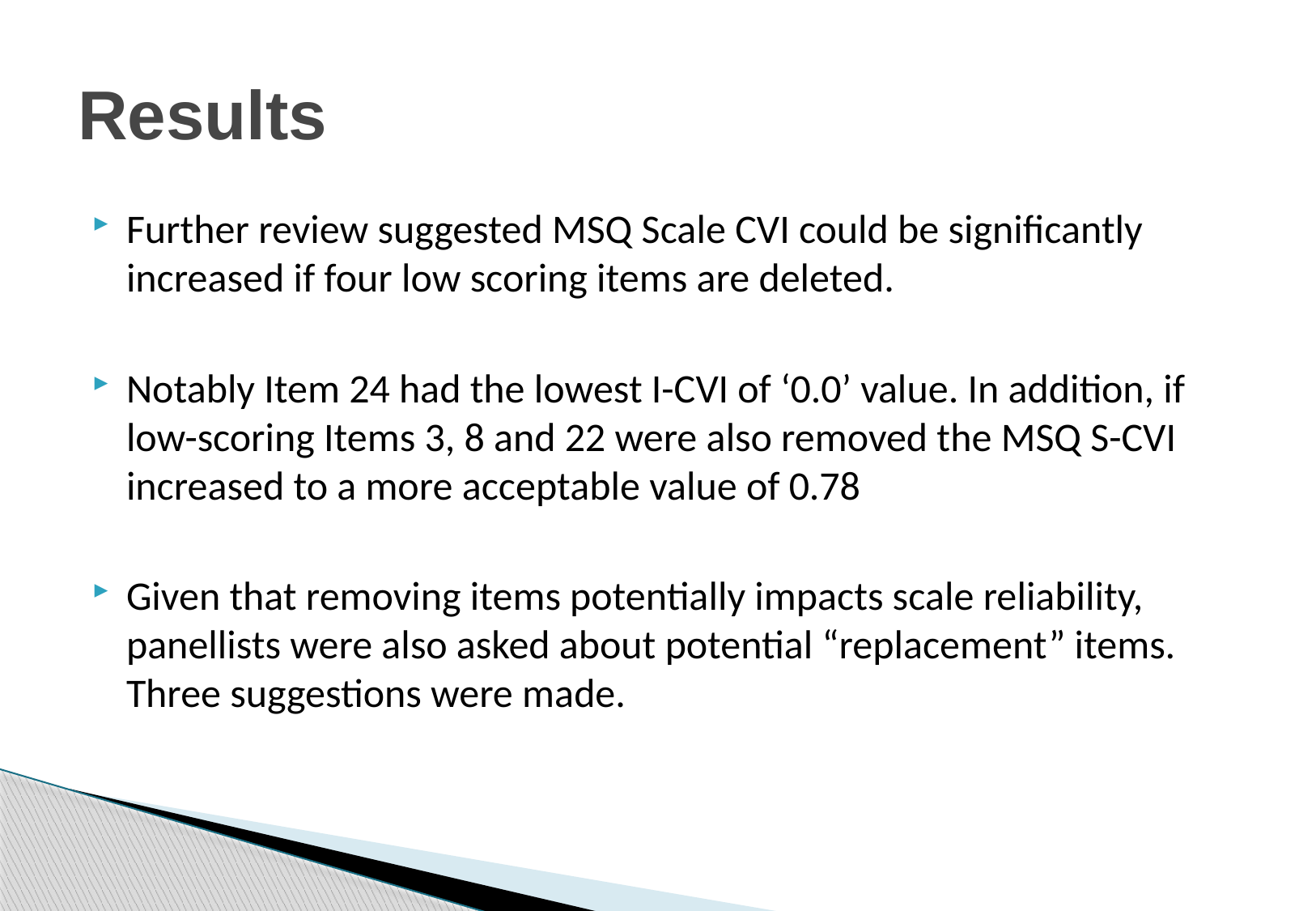

# Results
Further review suggested MSQ Scale CVI could be significantly increased if four low scoring items are deleted.

Notably Item 24 had the lowest I-CVI of ‘0.0’ value. In addition, if low-scoring Items 3, 8 and 22 were also removed the MSQ S-CVI increased to a more acceptable value of 0.78

Given that removing items potentially impacts scale reliability, panellists were also asked about potential “replacement” items. Three suggestions were made.